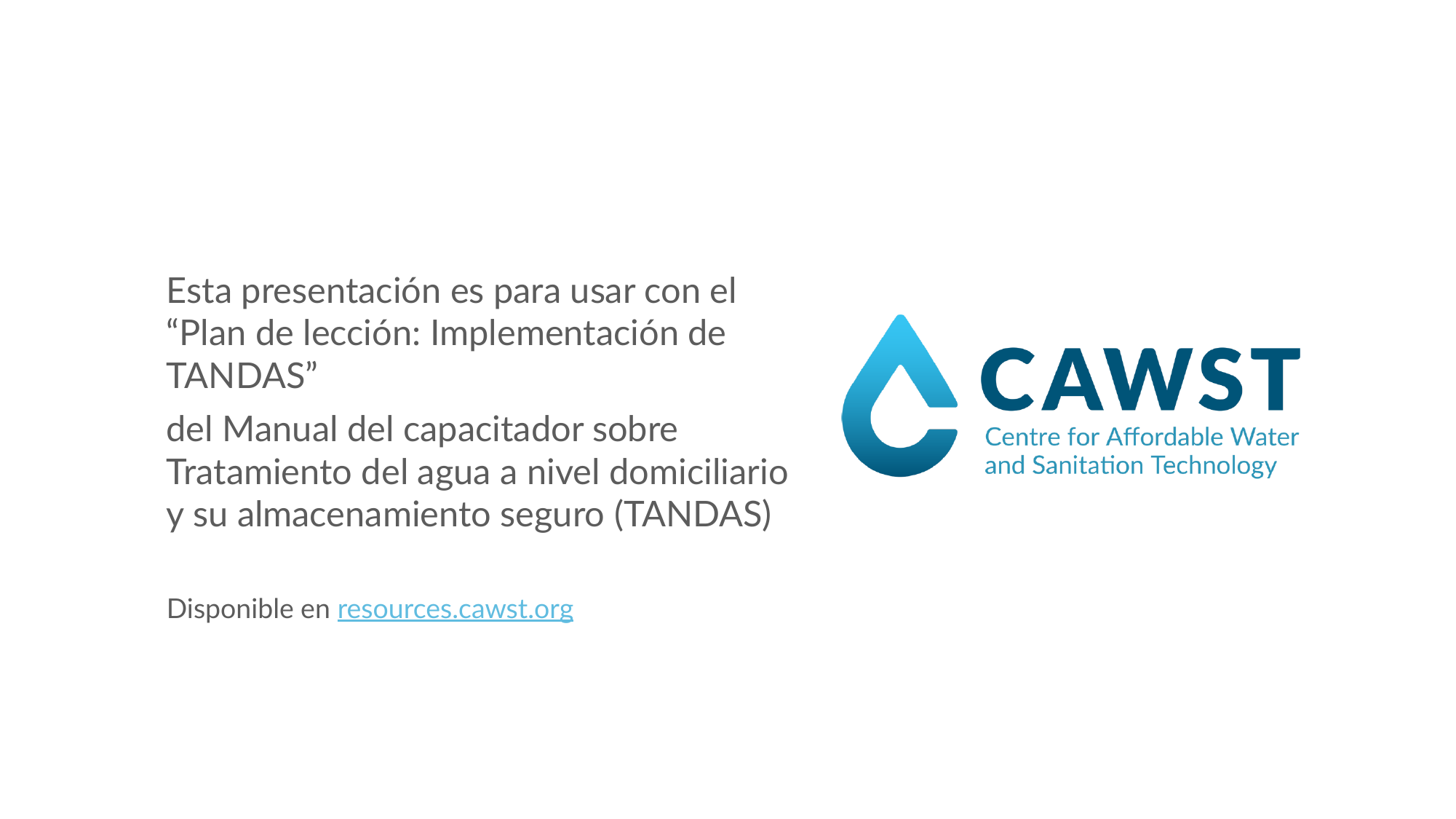

Esta presentación es para usar con el “Plan de lección: Implementación de TANDAS”
del Manual del capacitador sobre Tratamiento del agua a nivel domiciliario y su almacenamiento seguro (TANDAS)

Disponible en resources.cawst.org